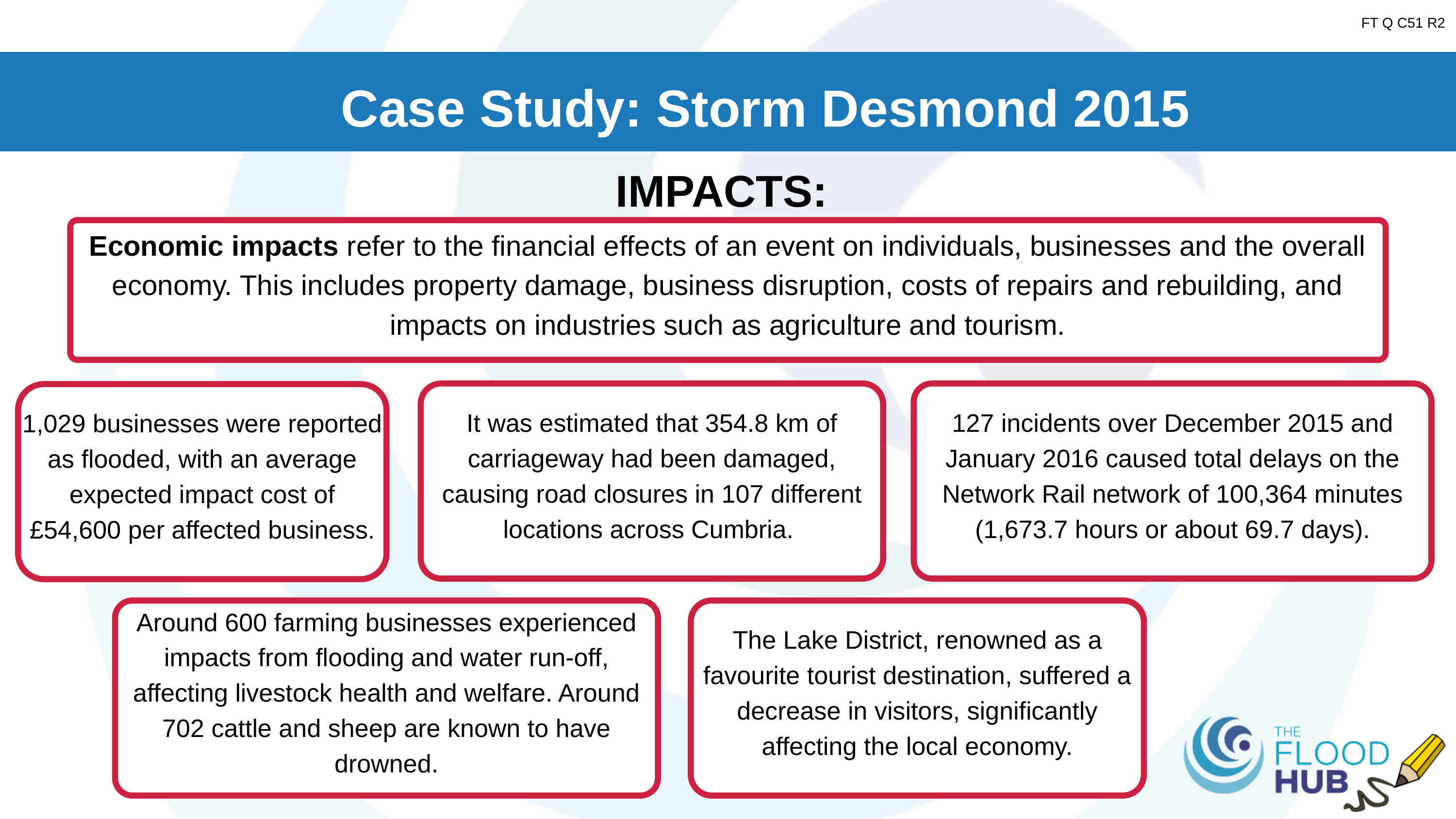

FT Q C51 R2

Case Study: Storm Desmond 2015
IMPACTS:

Economic impacts refer to the financial effects of an event on individuals, businesses and the overall economy. This includes property damage, business disruption, costs of repairs and rebuilding, and impacts on industries such as agriculture and tourism.

It was estimated that 354.8 km of carriageway had been damaged, causing road closures in 107 different locations across Cumbria.

127 incidents over December 2015 and January 2016 caused total delays on the Network Rail network of 100,364 minutes (1,673.7 hours or about 69.7 days).

1,029 businesses were reported as flooded, with an average expected impact cost of £54,600 per affected business.

Around 600 farming businesses experienced impacts from flooding and water run-off, affecting livestock health and welfare. Around 702 cattle and sheep are known to have drowned.

The Lake District, renowned as a favourite tourist destination, suffered a decrease in visitors, significantly affecting the local economy.